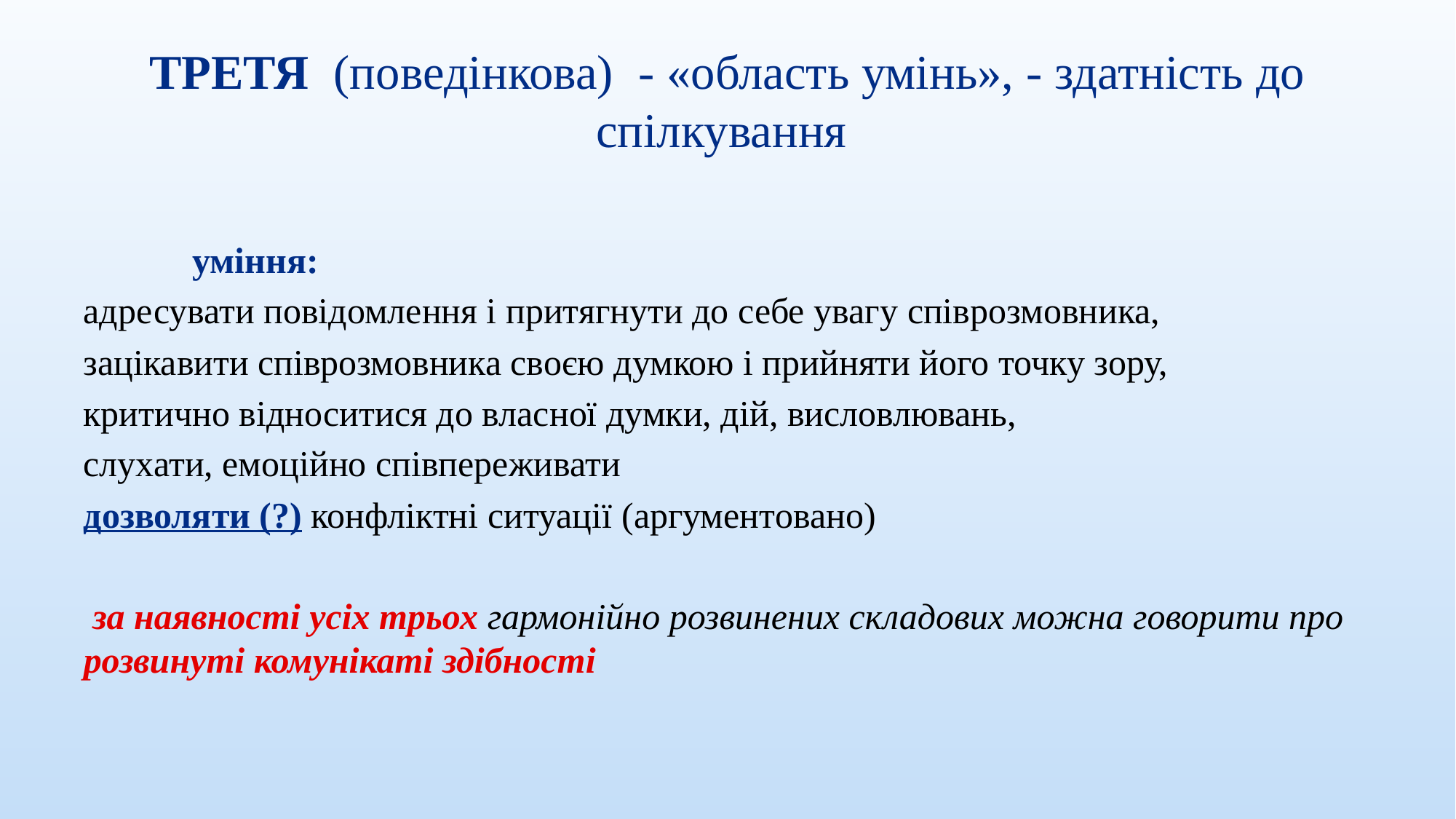

# ТРЕТЯ  (поведінкова)  - «область умінь», - здатність до спілкування
	уміння:
адресувати повідомлення і притягнути до себе увагу співрозмовника,
зацікавити співрозмовника своєю думкою і прийняти його точку зору,
критично відноситися до власної думки, дій, висловлювань,
слухати, емоційно співпереживати
дозволяти (?) конфліктні ситуації (аргументовано)

 за наявності усіх трьох гармонійно розвинених складових можна говорити про розвинуті комунікаті здібності